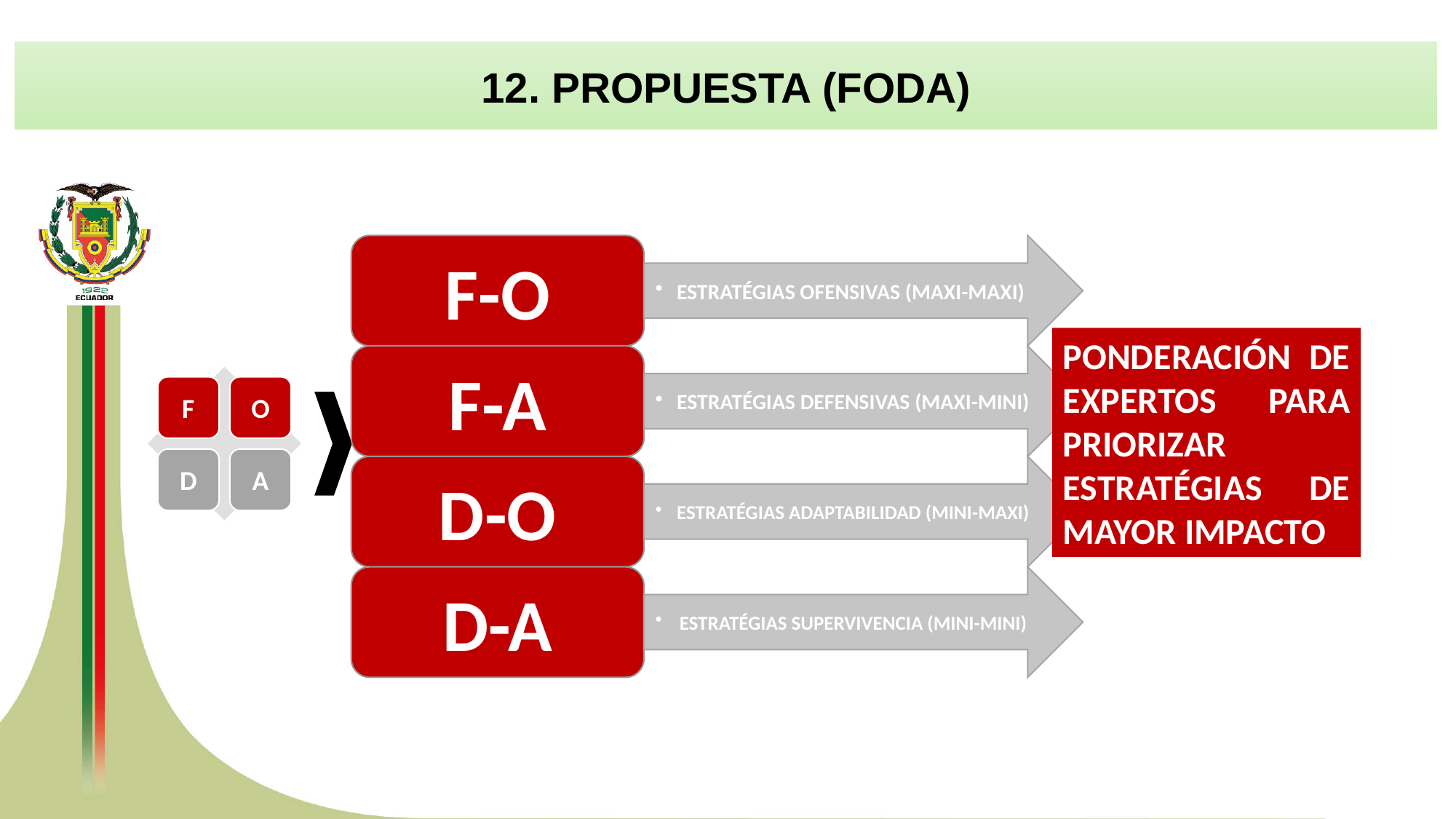

12. PROPUESTA (FODA)
F-O
ESTRATÉGIAS OFENSIVAS (MAXI-MAXI)
F-A
ESTRATÉGIAS DEFENSIVAS (MAXI-MINI)
ESTRATÉGIAS ADAPTABILIDAD (MINI-MAXI)
D-A
D-O
ESTRATÉGIAS SUPERVIVENCIA (MINI-MINI)
PONDERACIÓN DE EXPERTOS PARA PRIORIZAR ESTRATÉGIAS DE MAYOR IMPACTO
F
O
D
A